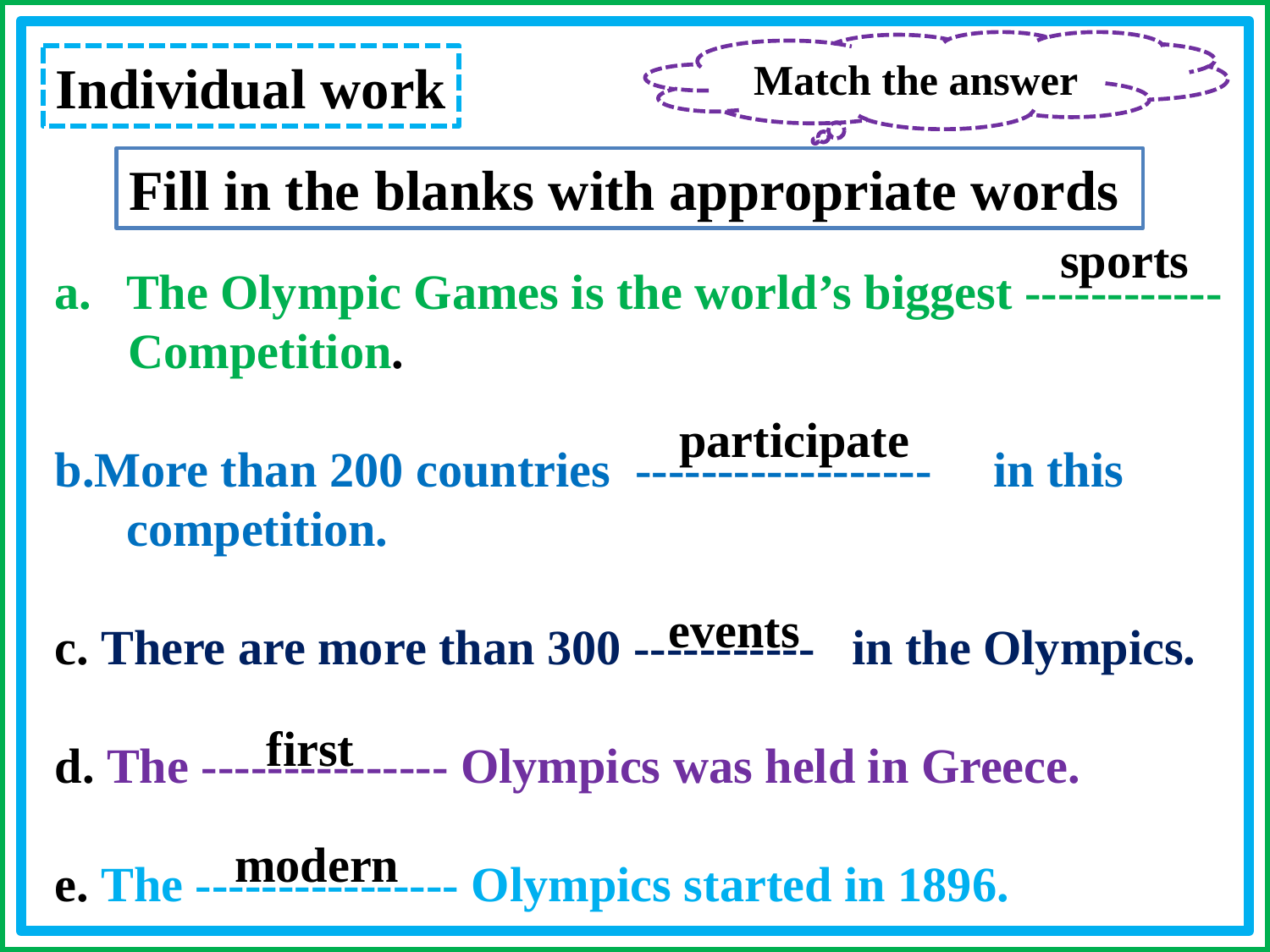

Individual work
/
Match the answer
Fill in the blanks with appropriate words
sports
The Olympic Games is the world’s biggest ------------
      Competition.

b.More than 200 countries  ------------------     in this competition.

c. There are more than 300 -----------   in the Olympics.

d. The --------------- Olympics was held in Greece.

e. The ---------------- Olympics started in 1896.

participate
events
first
modern